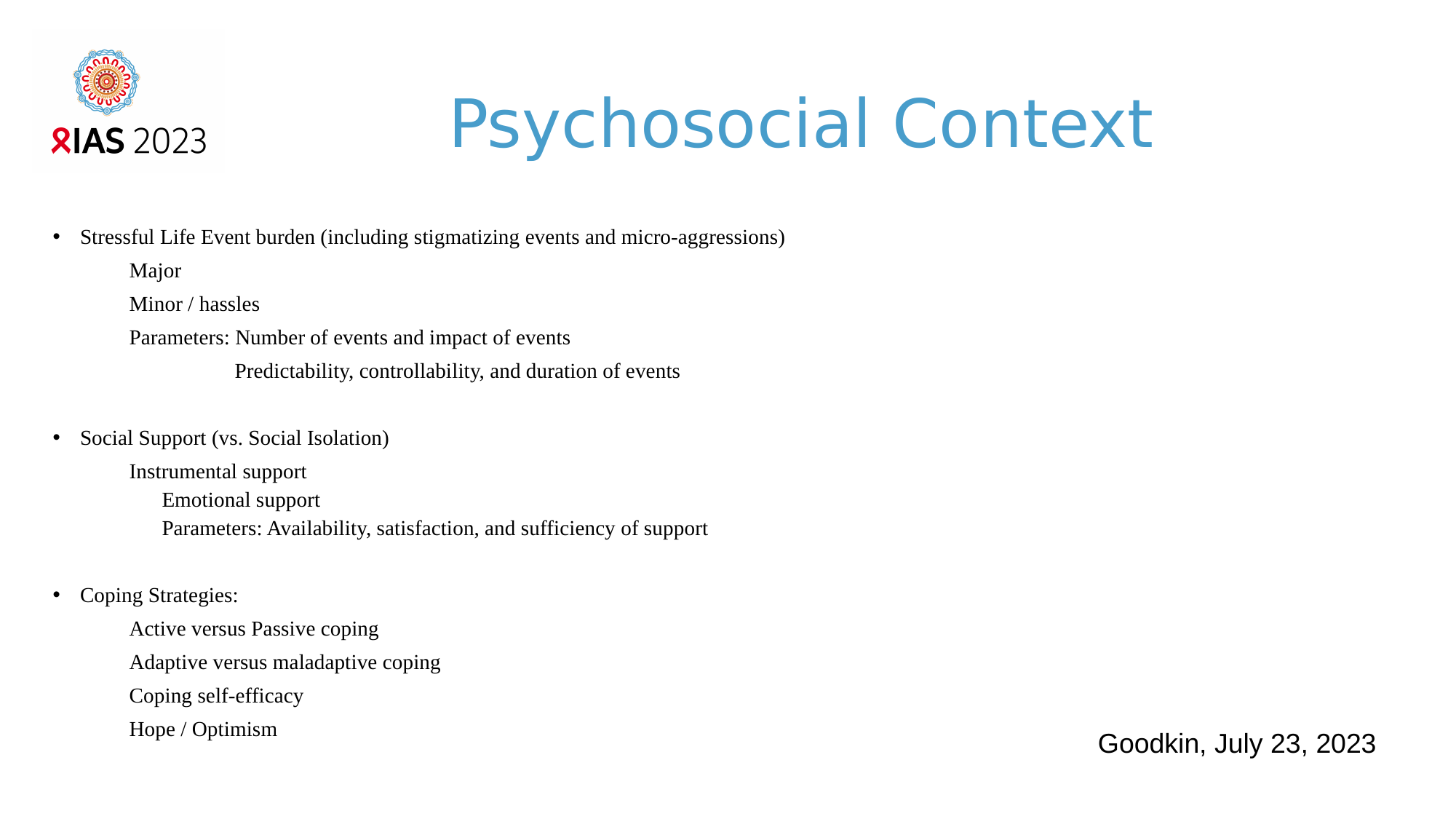

# Psychosocial Context

Stressful Life Event burden (including stigmatizing events and micro-aggressions)
	Major
	Minor / hassles
	Parameters: Number of events and impact of events
	                    Predictability, controllability, and duration of events

Social Support (vs. Social Isolation)
	Instrumental support
Emotional support
Parameters: Availability, satisfaction, and sufficiency of support

Coping Strategies:
	Active versus Passive coping
	Adaptive versus maladaptive coping
	Coping self-efficacy
	Hope / Optimism
Goodkin, July 23, 2023